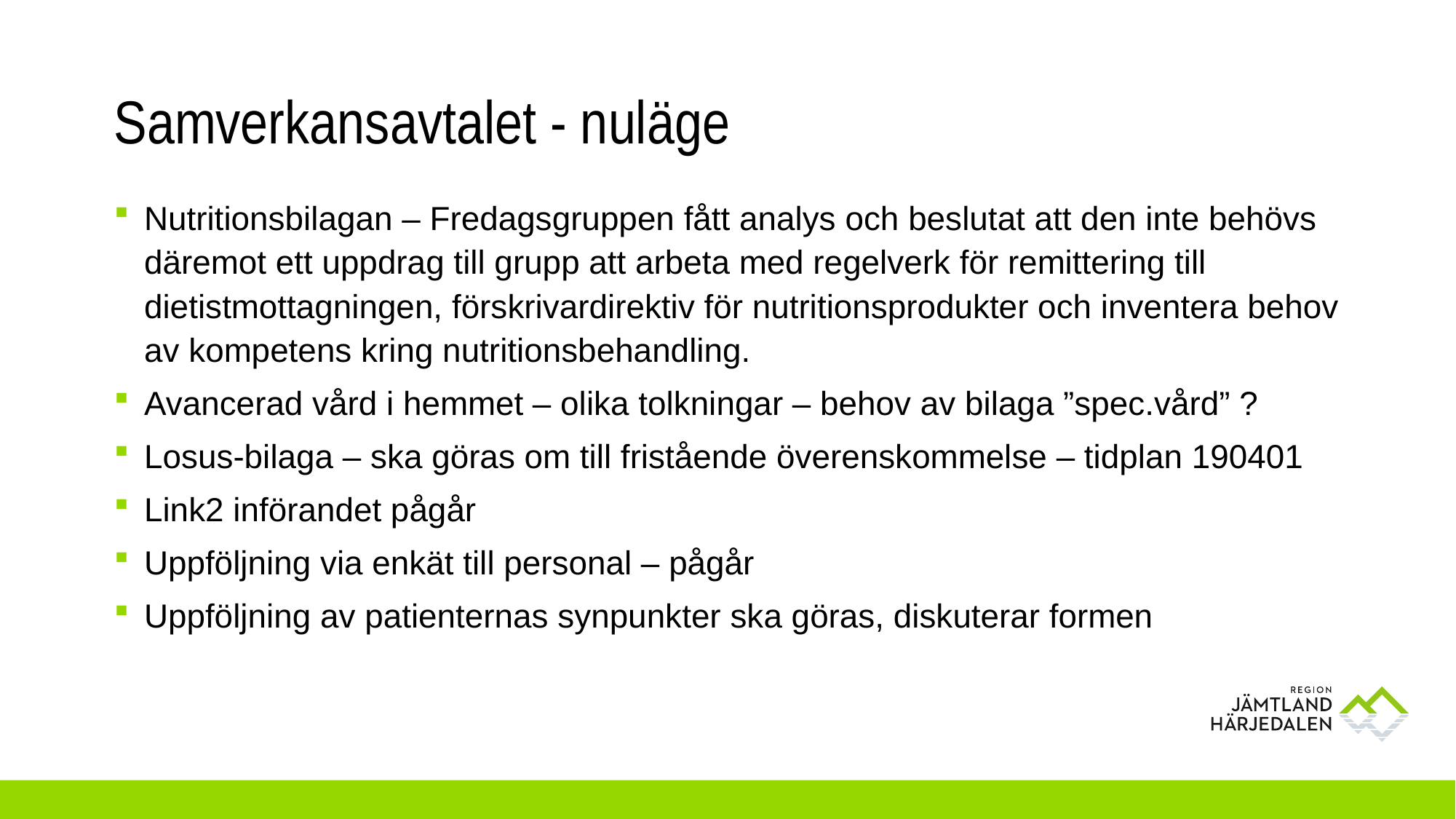

# Samverkansavtalet - nuläge
Nutritionsbilagan – Fredagsgruppen fått analys och beslutat att den inte behövs däremot ett uppdrag till grupp att arbeta med regelverk för remittering till dietistmottagningen, förskrivardirektiv för nutritionsprodukter och inventera behov av kompetens kring nutritionsbehandling.
Avancerad vård i hemmet – olika tolkningar – behov av bilaga ”spec.vård” ?
Losus-bilaga – ska göras om till fristående överenskommelse – tidplan 190401
Link2 införandet pågår
Uppföljning via enkät till personal – pågår
Uppföljning av patienternas synpunkter ska göras, diskuterar formen